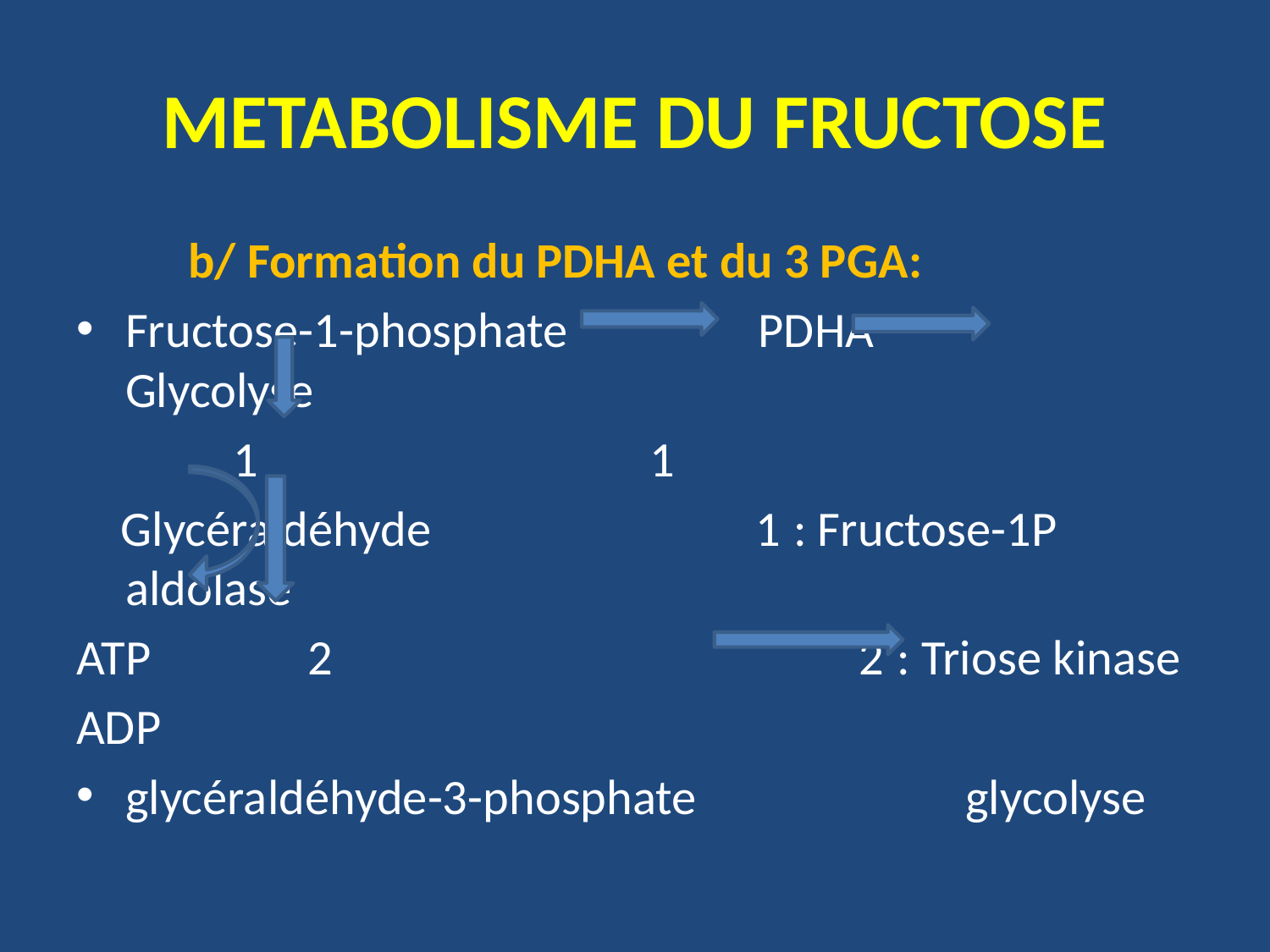

# METABOLISME DU FRUCTOSE
          b/ Formation du PDHA et du 3 PGA:
Fructose-1-phosphate                 PDHA              Glycolyse
              1                                   1
    Glycéraldéhyde                             1 : Fructose-1P aldolase
ATP              2                                               2 : Triose kinase
ADP
glycéraldéhyde-3-phosphate                        glycolyse